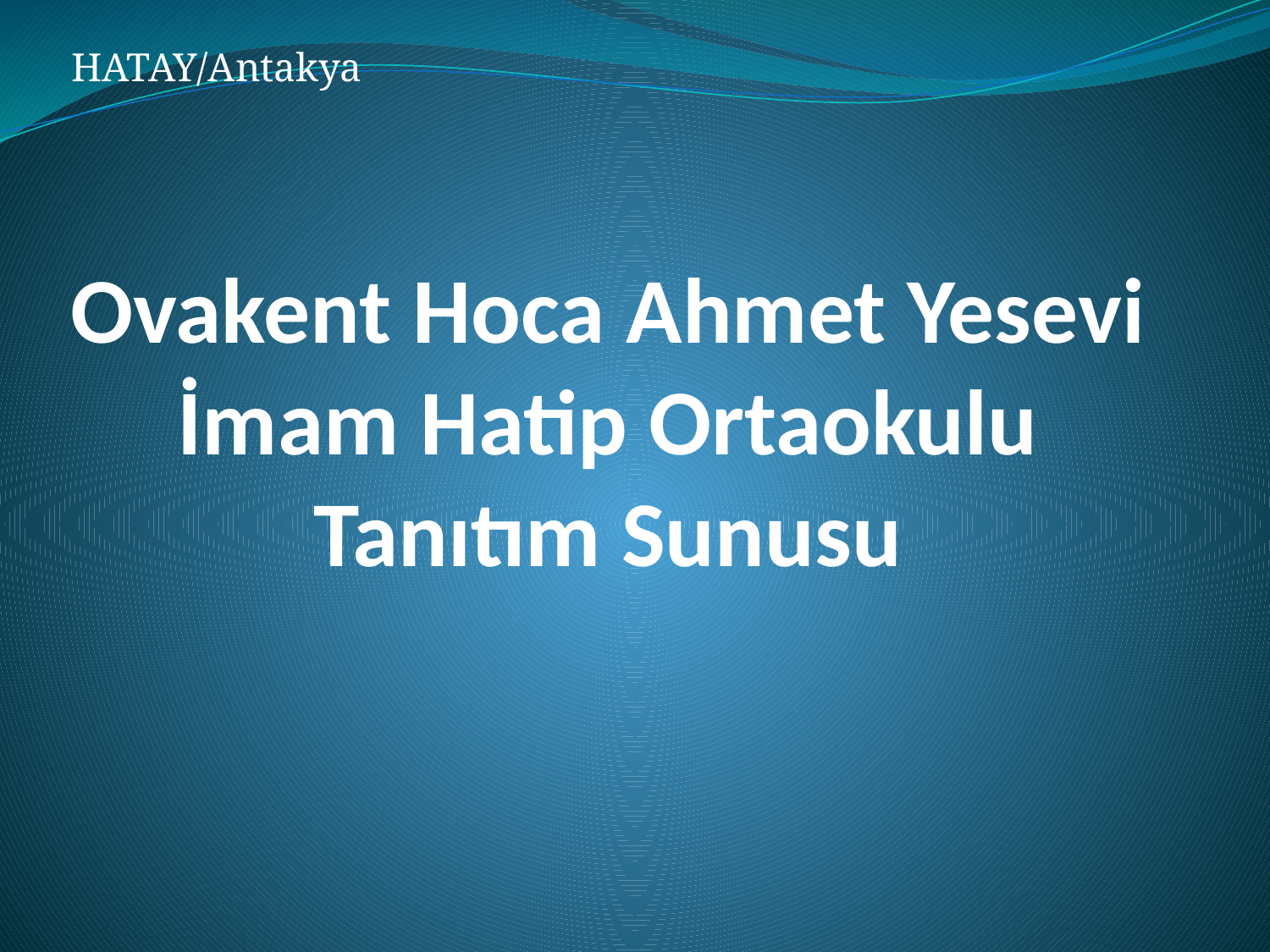

HATAY/Antakya
# Ovakent Hoca Ahmet Yesevi İmam Hatip Ortaokulu Tanıtım Sunusu